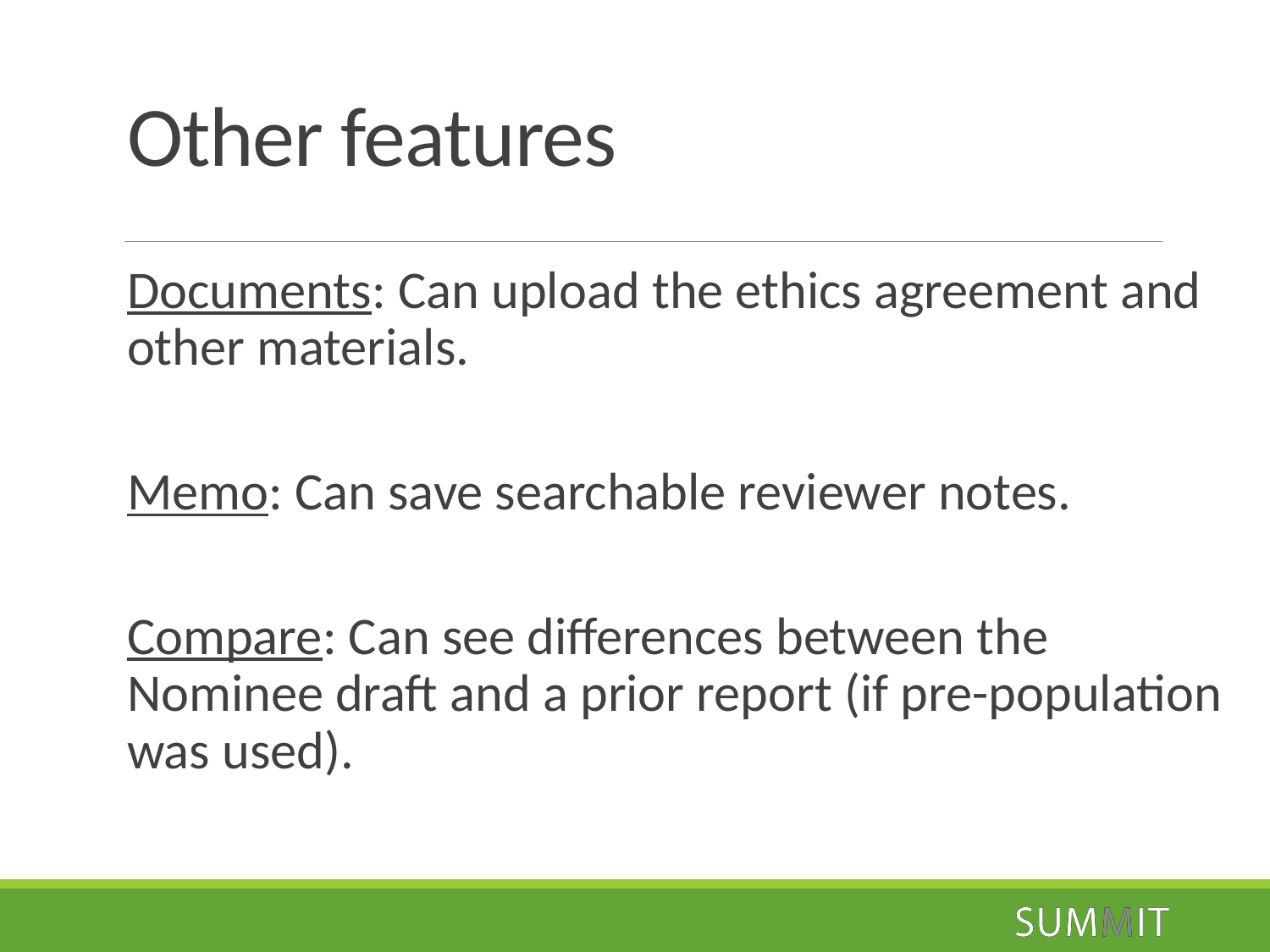

# Other features
Documents: Can upload the ethics agreement and other materials.

Memo: Can save searchable reviewer notes.

Compare: Can see differences between the Nominee draft and a prior report (if pre-population was used).